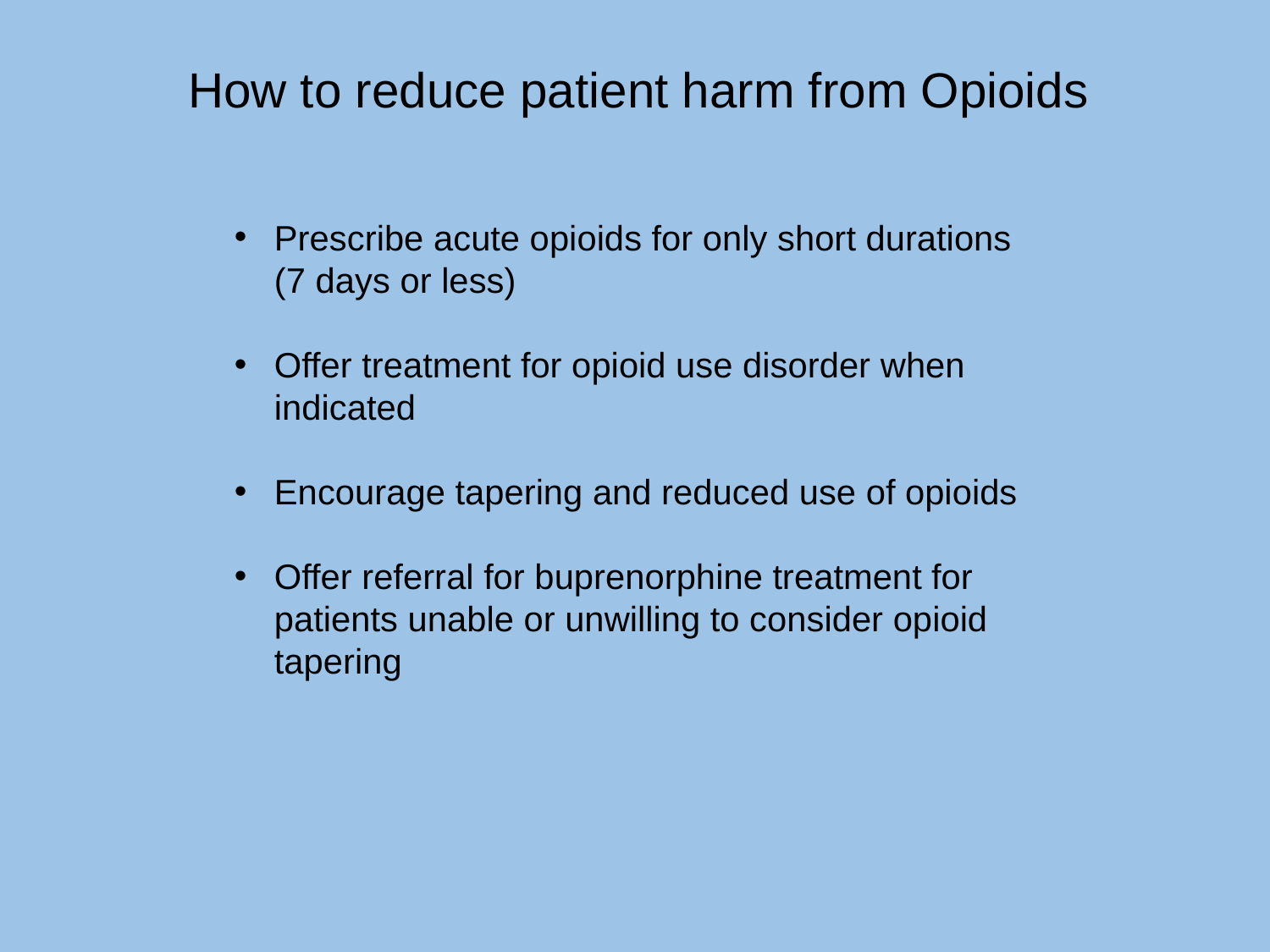

How to reduce patient harm from Opioids
Prescribe acute opioids for only short durations (7 days or less)

Offer treatment for opioid use disorder when indicated

Encourage tapering and reduced use of opioids

Offer referral for buprenorphine treatment for patients unable or unwilling to consider opioid tapering